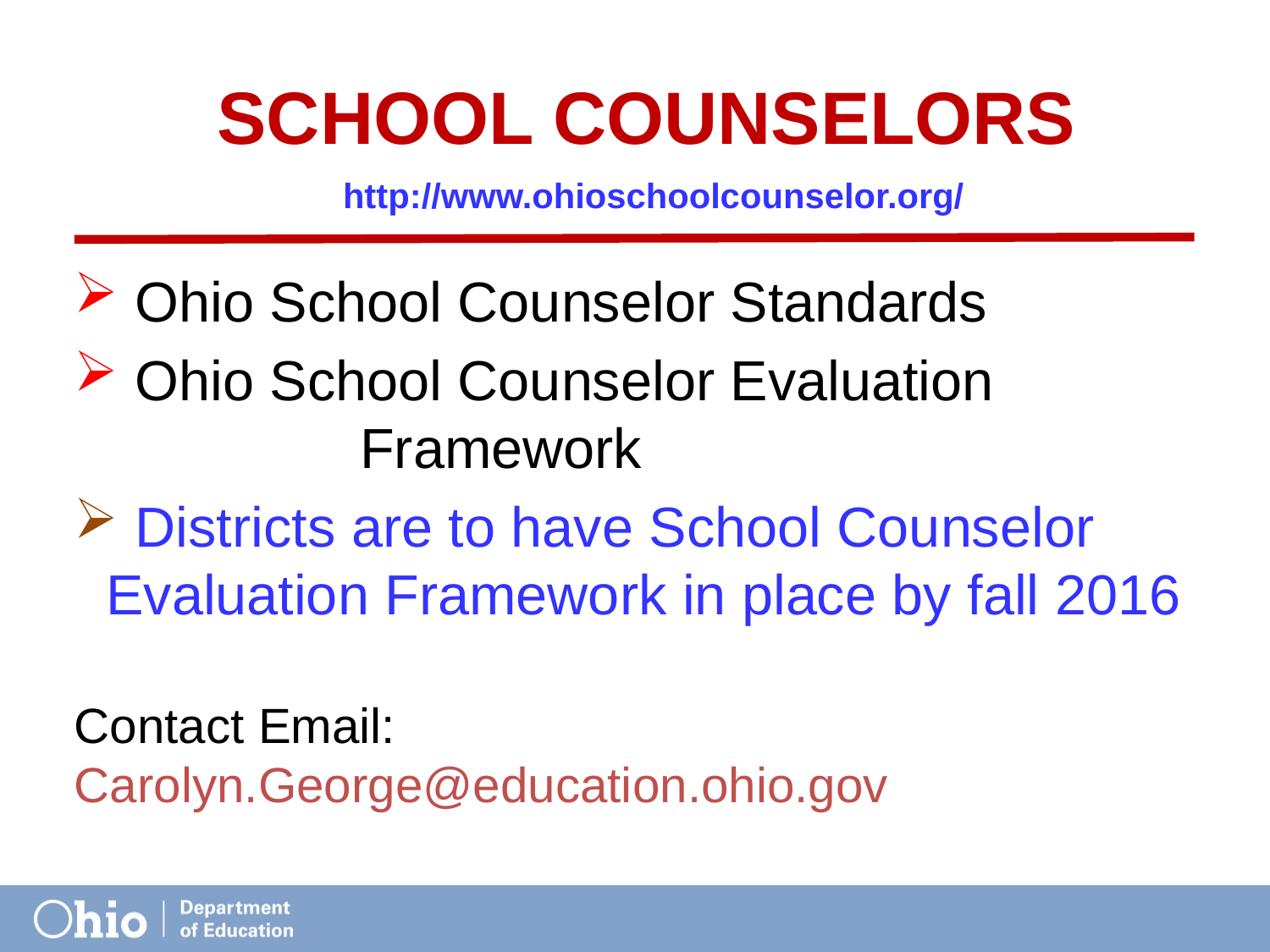

# School Counselors http://www.ohioschoolcounselor.org/

 Ohio School Counselor Standards
 Ohio School Counselor Evaluation   		      	Framework
 Districts are to have School Counselor 	Evaluation Framework in place by fall 2016

Contact Email:
Carolyn.George@education.ohio.gov